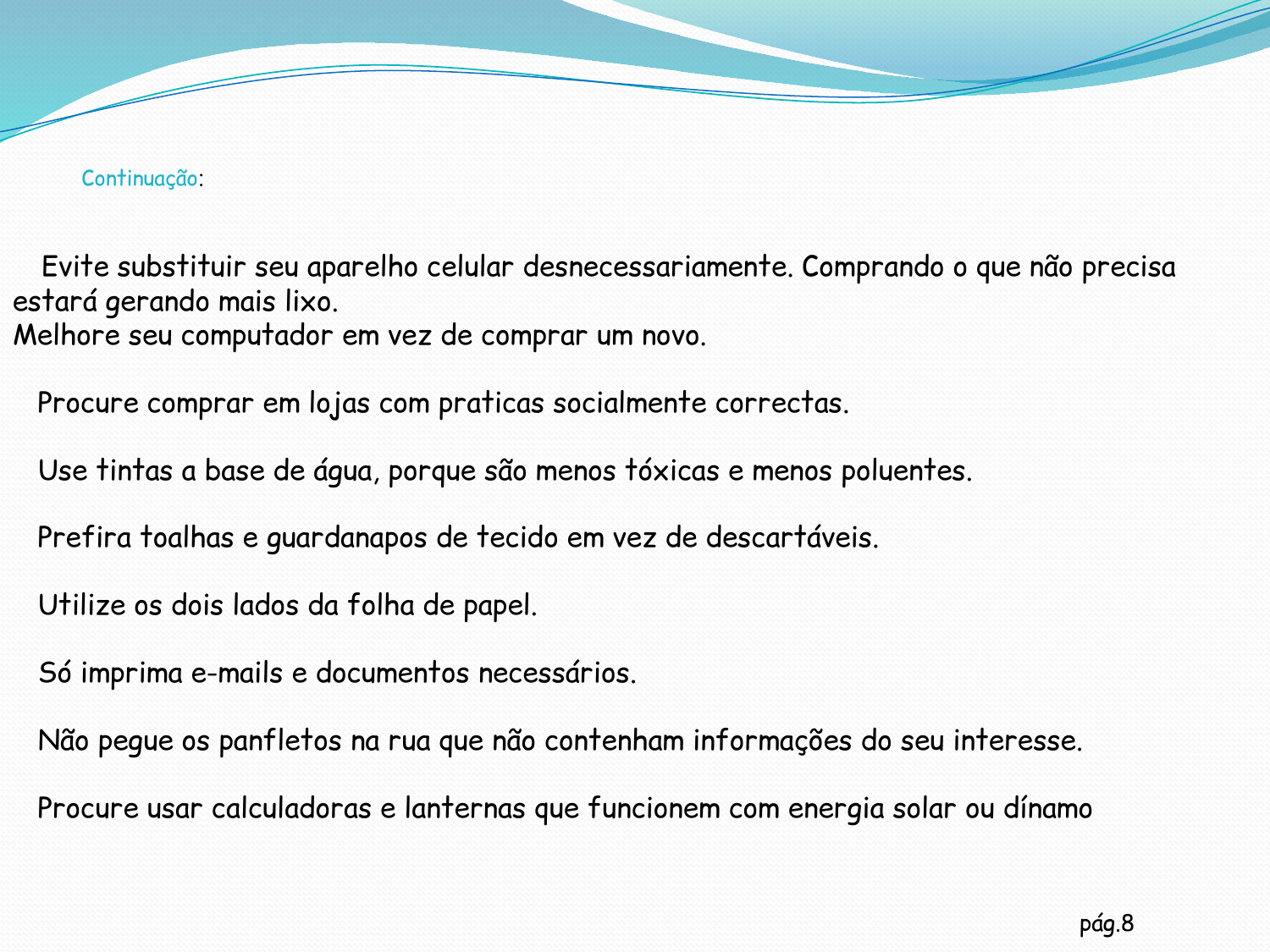

Continuação:
   Evite substituir seu aparelho celular desnecessariamente. Comprando o que não precisa estará gerando mais lixo.
Melhore seu computador em vez de comprar um novo.
   Procure comprar em lojas com praticas socialmente correctas.
   Use tintas a base de água, porque são menos tóxicas e menos poluentes.
   Prefira toalhas e guardanapos de tecido em vez de descartáveis.
   Utilize os dois lados da folha de papel.
   Só imprima e-mails e documentos necessários.
   Não pegue os panfletos na rua que não contenham informações do seu interesse.
   Procure usar calculadoras e lanternas que funcionem com energia solar ou dínamo

                                                                                                                pág.8